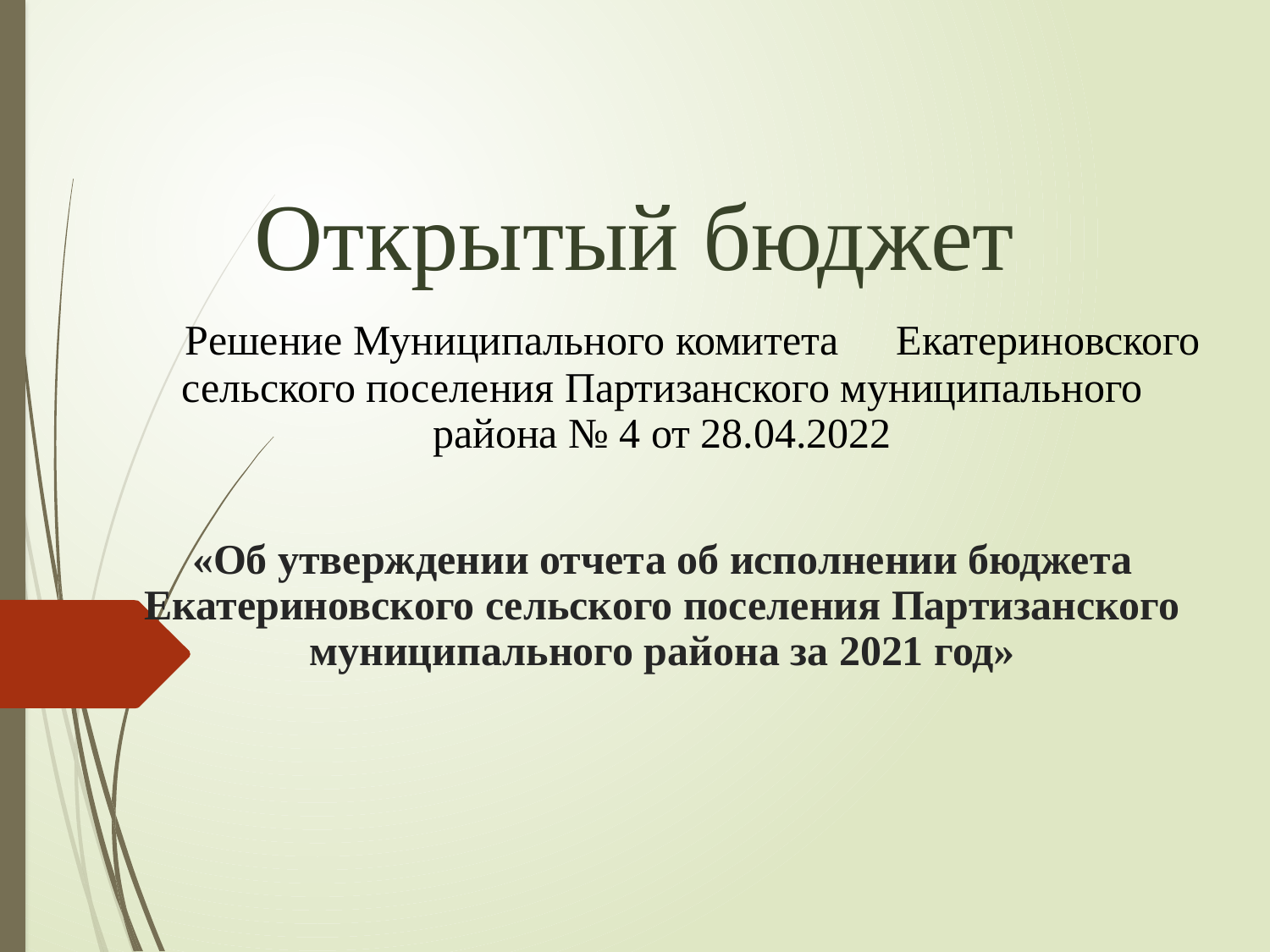

# Открытый бюджет
     Решение Муниципального комитета 	 Екатериновского сельского поселения Партизанского муниципального района № 4 от 28.04.2022

«Об утверждении отчета об исполнении бюджета Екатериновского сельского поселения Партизанского муниципального района за 2021 год»